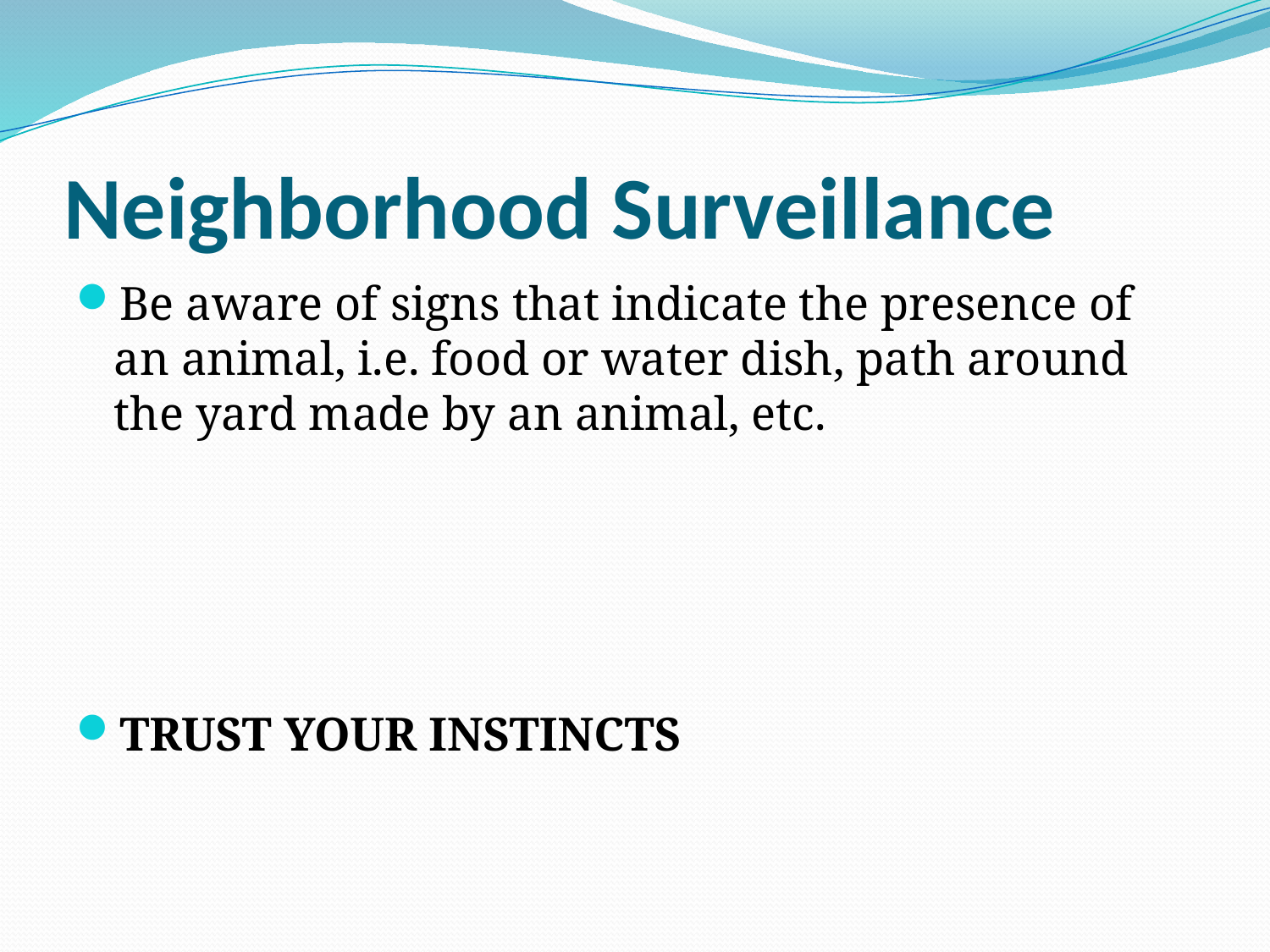

# Neighborhood Surveillance
Be aware of signs that indicate the presence of an animal, i.e. food or water dish, path around the yard made by an animal, etc.

TRUST YOUR INSTINCTS